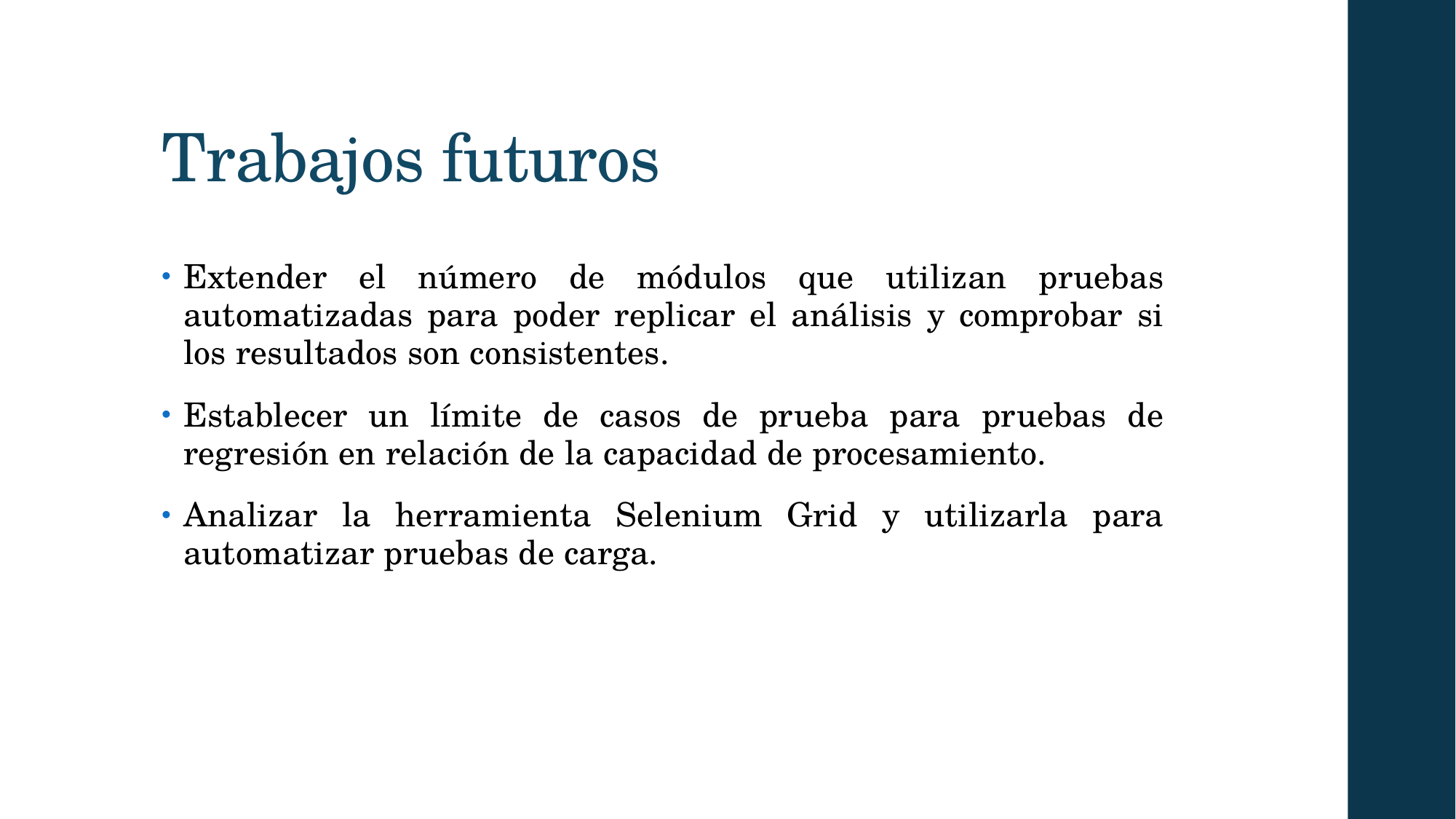

# Trabajos futuros
Extender el número de módulos que utilizan pruebas automatizadas para poder replicar el análisis y comprobar si los resultados son consistentes.
Establecer un límite de casos de prueba para pruebas de regresión en relación de la capacidad de procesamiento.
Analizar la herramienta Selenium Grid y utilizarla para automatizar pruebas de carga.